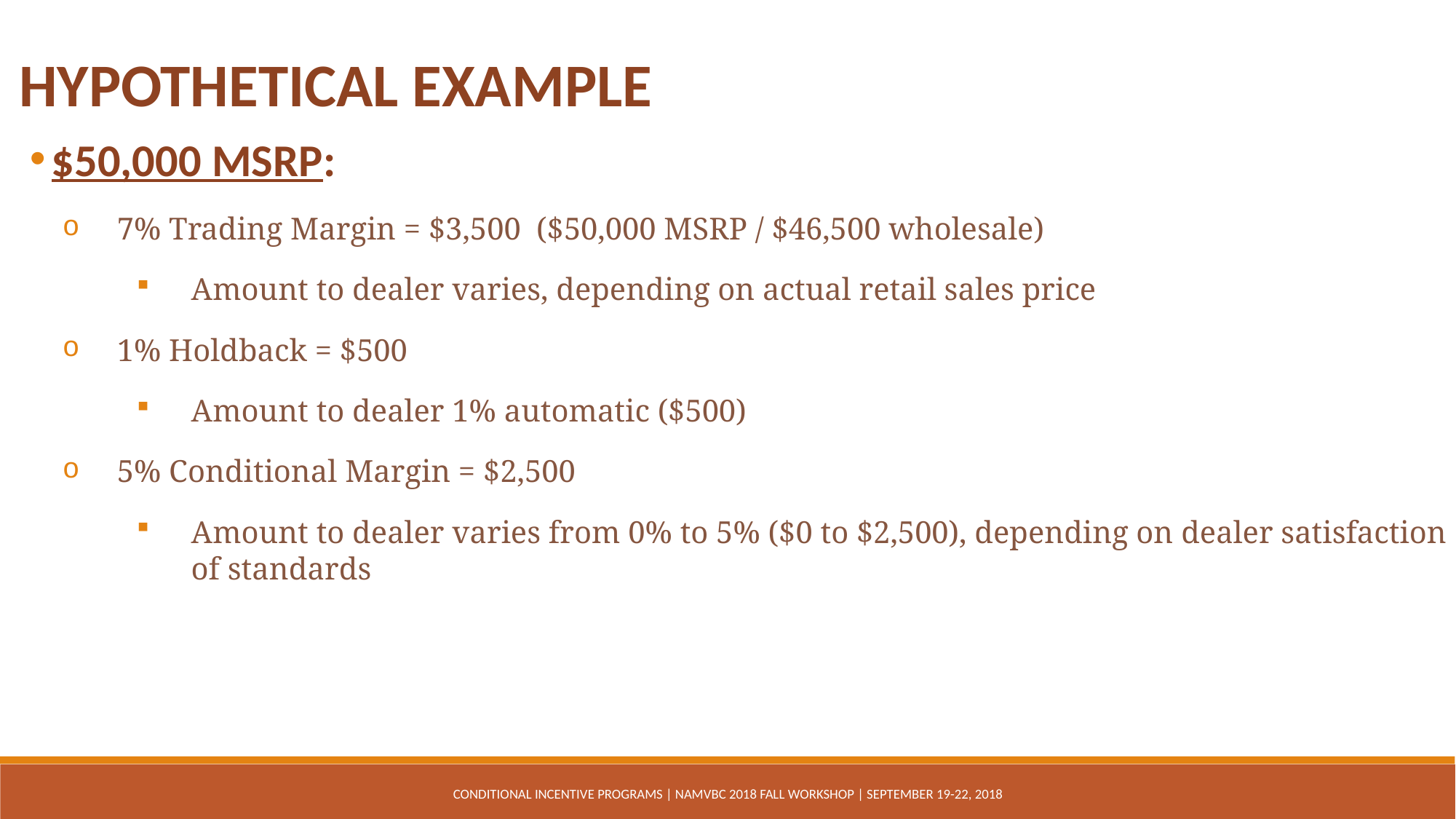

Hypothetical Example
$50,000 MSRP:
7% Trading Margin = $3,500  ($50,000 MSRP / $46,500 wholesale)
Amount to dealer varies, depending on actual retail sales price
1% Holdback = $500
Amount to dealer 1% automatic ($500)
5% Conditional Margin = $2,500
Amount to dealer varies from 0% to 5% ($0 to $2,500), depending on dealer satisfaction of standards

Conditional Incentive Programs | NAMVBC 2018 Fall Workshop | September 19-22, 2018